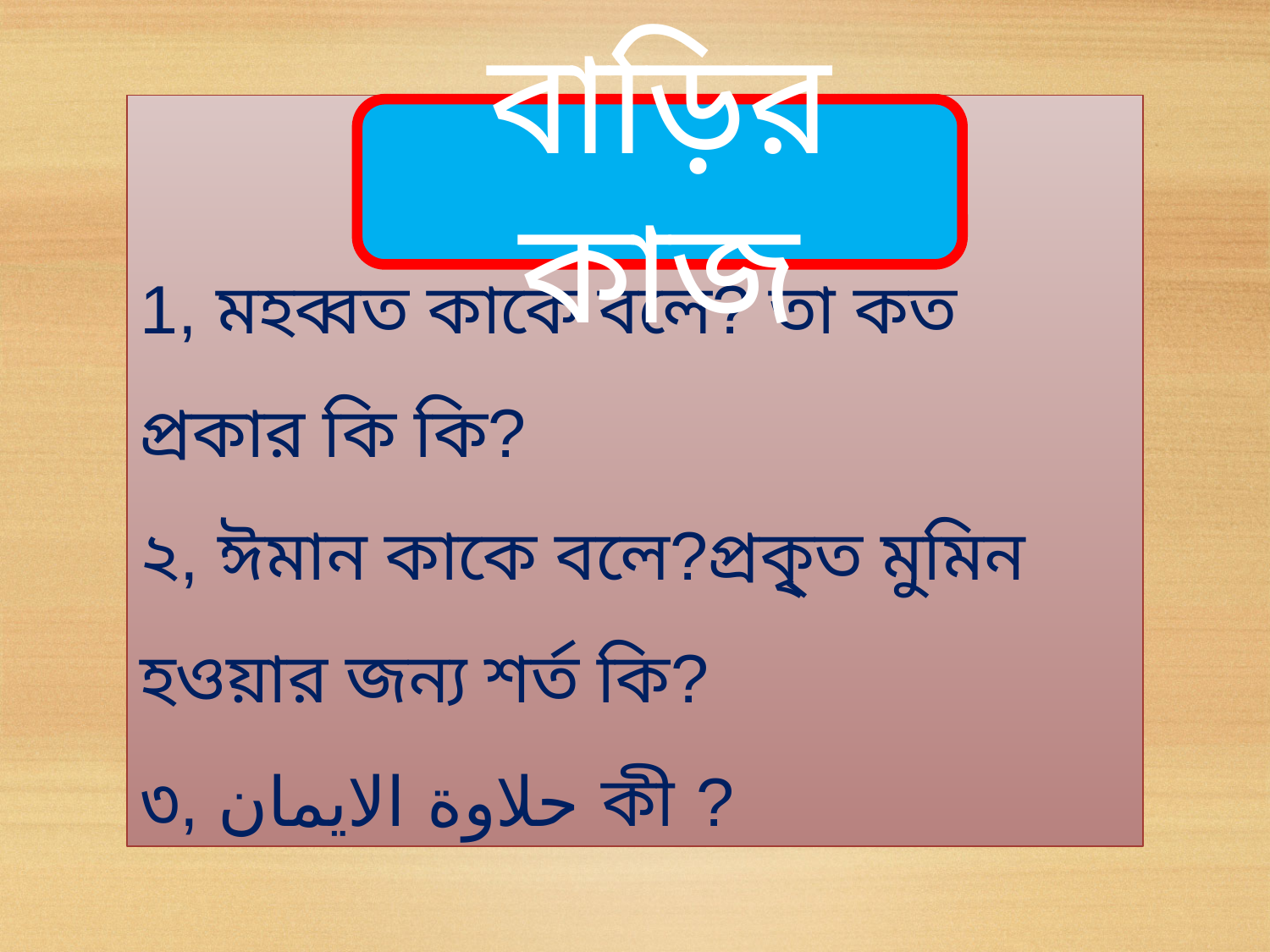

# 1, মহব্বত কাকে বলে? তা কত প্রকার কি কি? ২, ঈমান কাকে বলে?প্রকৃ্ত মুমিন হওয়ার জন্য শর্ত কি? ৩, حلاوة الايمان কী ?
বাড়ির কাজ